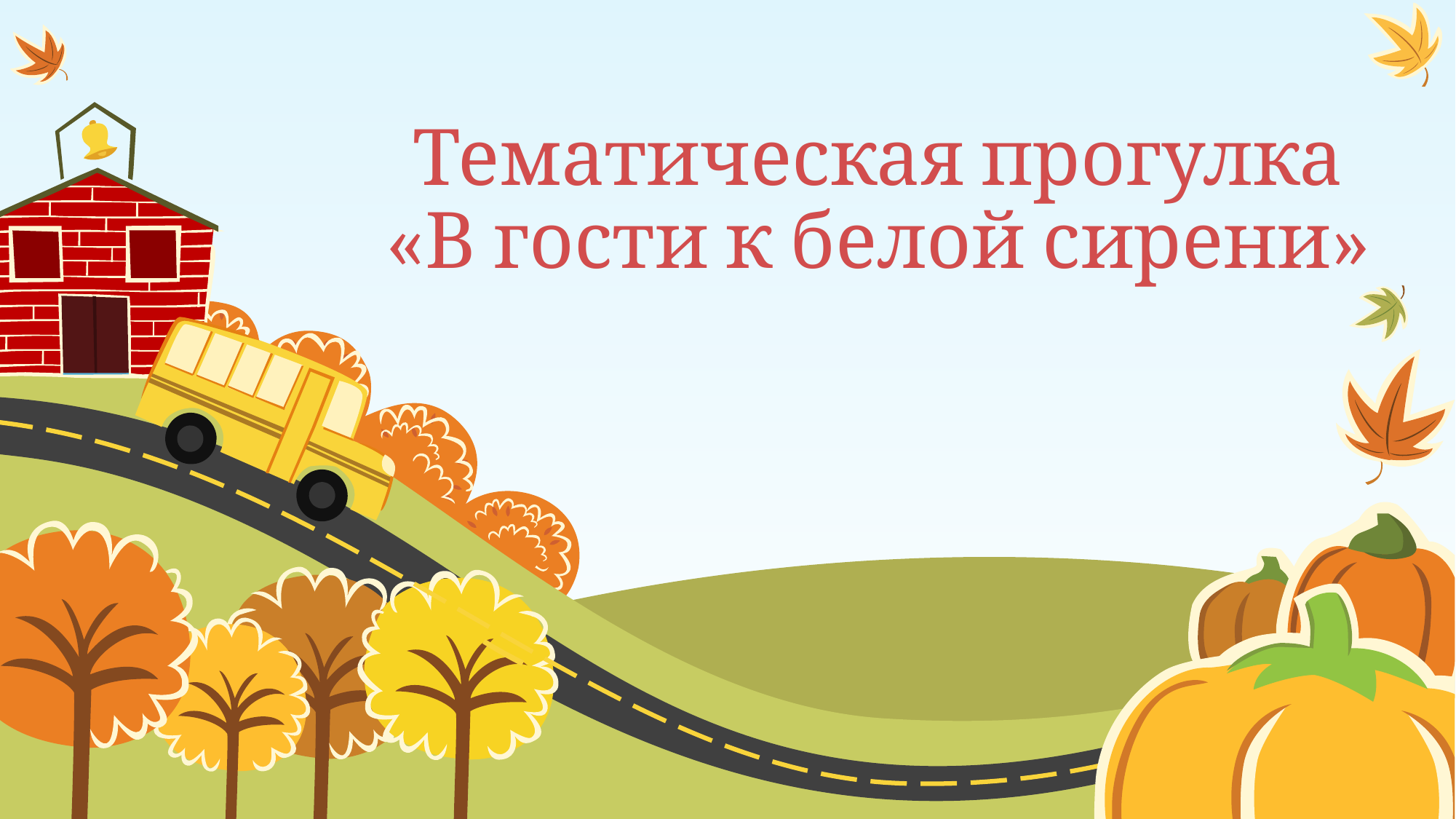

# Тематическая прогулка «В гости к белой сирени»